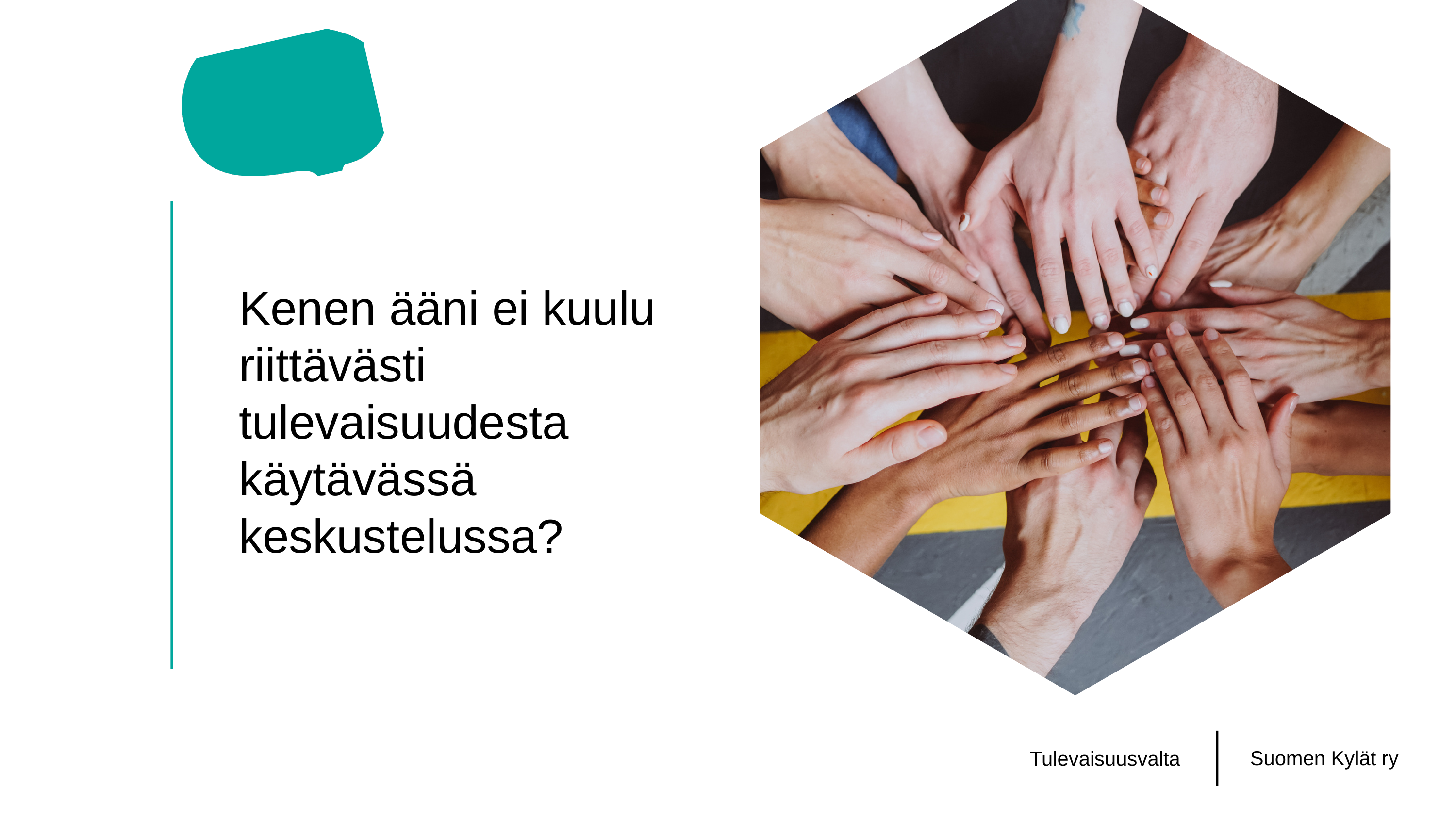

Kenen ääni ei kuulu riittävästi tulevaisuudesta
käytävässä keskustelussa?

Suomen Kylät ry
Tulevaisuusvalta